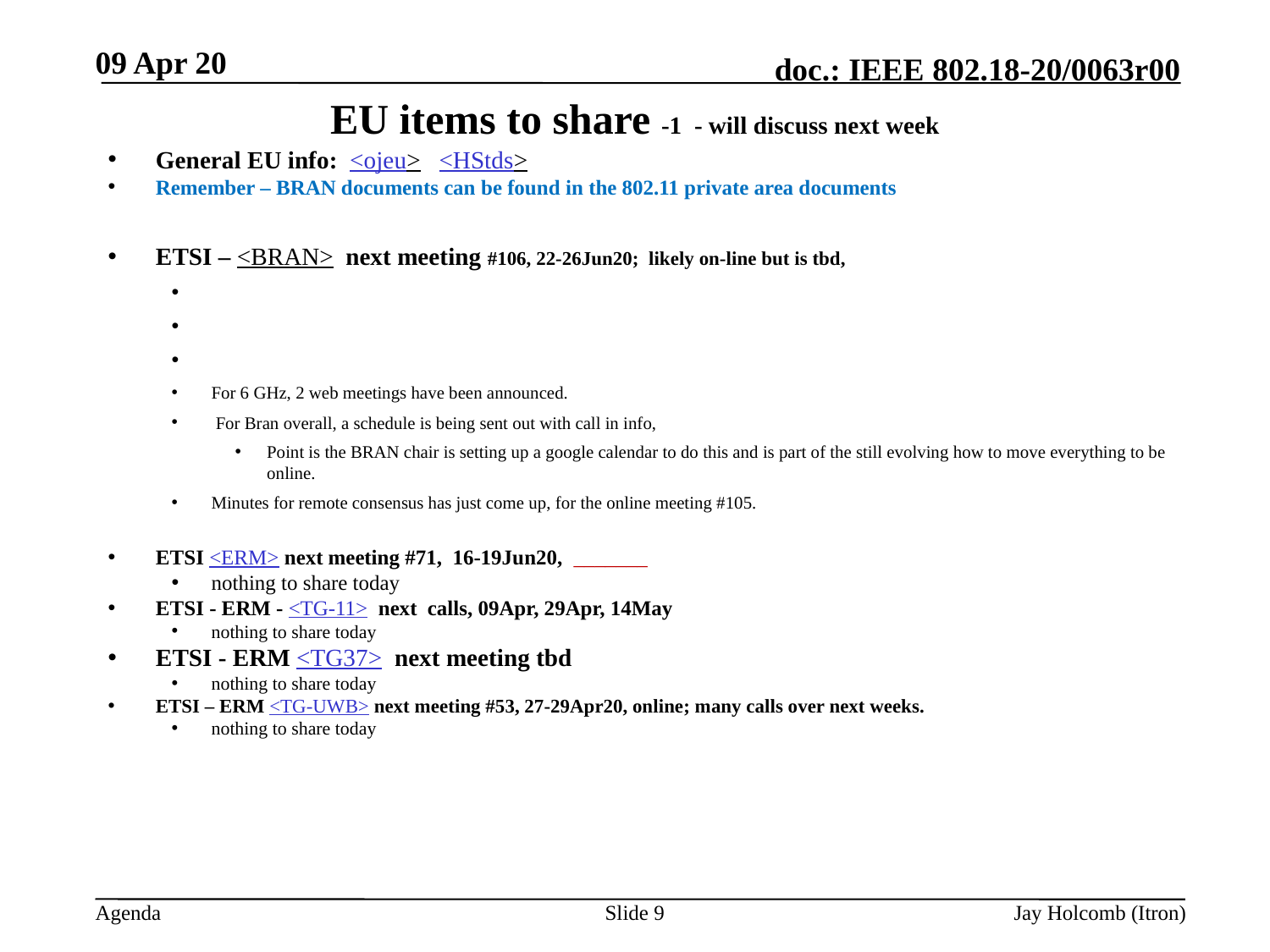

09 Apr 20
# EU items to share -1  - will discuss next week
General EU info:  <ojeu>   <HStds>
Remember – BRAN documents can be found in the 802.11 private area documents

ETSI – <BRAN>  next meeting #106, 22-26Jun20;  likely on-line but is tbd,

For 6 GHz, 2 web meetings have been announced.
 For Bran overall, a schedule is being sent out with call in info,
Point is the BRAN chair is setting up a google calendar to do this and is part of the still evolving how to move everything to be online.
Minutes for remote consensus has just come up, for the online meeting #105.

ETSI <ERM> next meeting #71,  16-19Jun20,  _______
nothing to share today
ETSI - ERM - <TG-11>  next  calls, 09Apr, 29Apr, 14May
nothing to share today
ETSI - ERM <TG37>  next meeting tbd
nothing to share today
ETSI – ERM <TG-UWB> next meeting #53, 27-29Apr20, online; many calls over next weeks.
nothing to share today

Slide 9
Jay Holcomb (Itron)